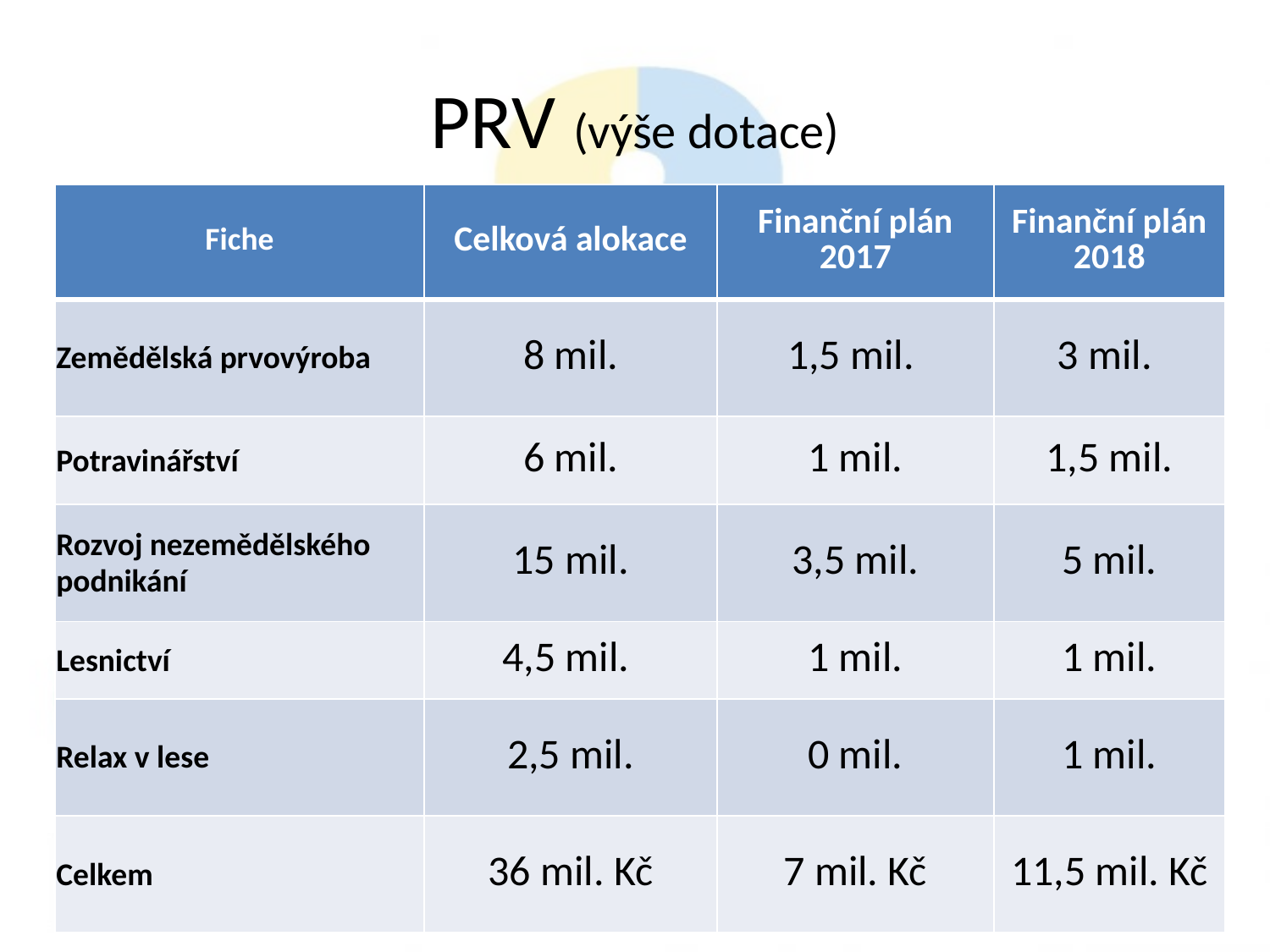

# PRV (výše dotace)
| Fiche | Celková alokace | Finanční plán 2017 | Finanční plán 2018 |
| --- | --- | --- | --- |
| Zemědělská prvovýroba | 8 mil. | 1,5 mil. | 3 mil. |
| Potravinářství | 6 mil. | 1 mil. | 1,5 mil. |
| Rozvoj nezemědělského podnikání | 15 mil. | 3,5 mil. | 5 mil. |
| Lesnictví | 4,5 mil. | 1 mil. | 1 mil. |
| Relax v lese | 2,5 mil. | 0 mil. | 1 mil. |
| Celkem | 36 mil. Kč | 7 mil. Kč | 11,5 mil. Kč |